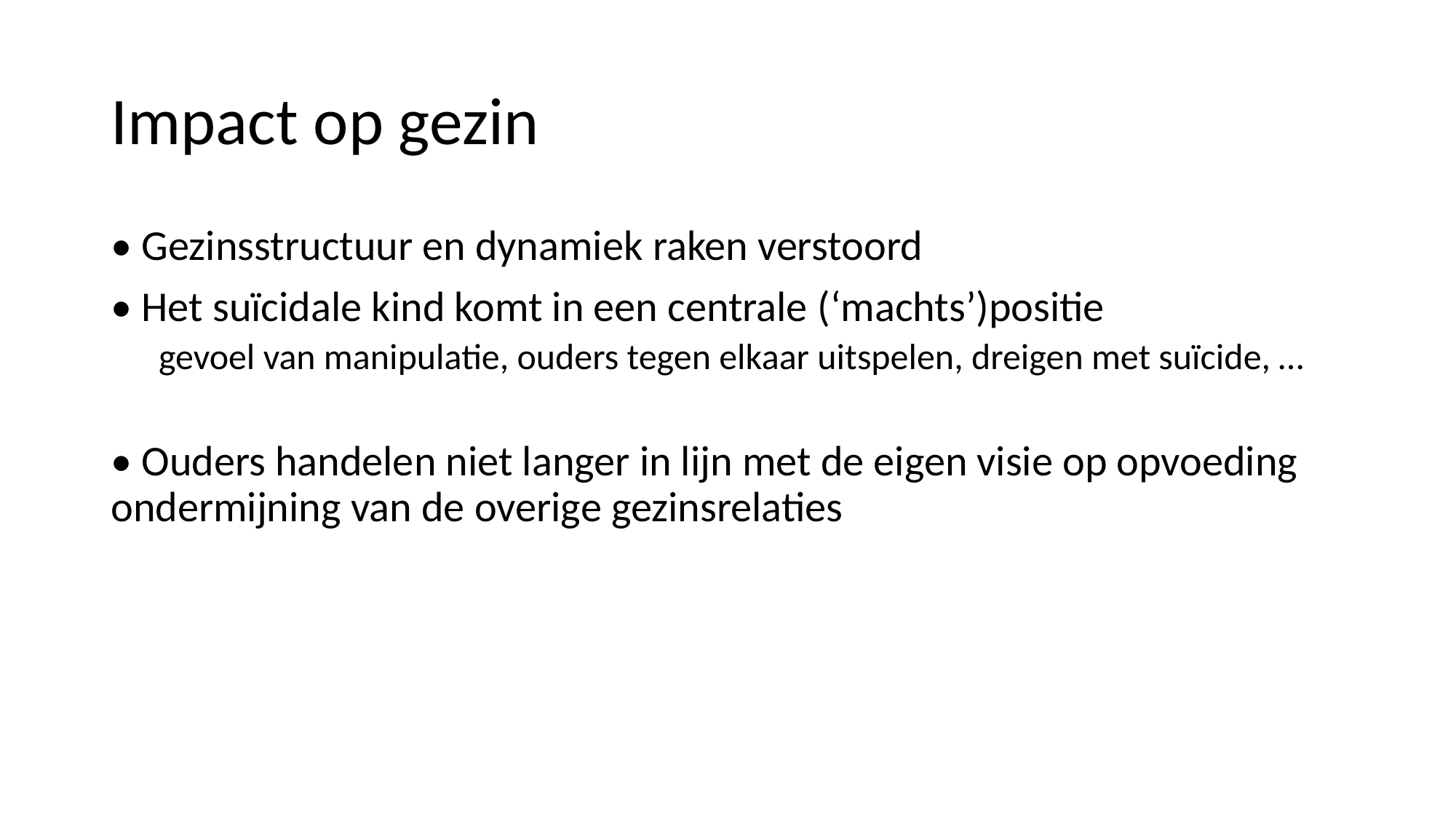

# Impact op gezin
• Gezinsstructuur en dynamiek raken verstoord
• Het suïcidale kind komt in een centrale (‘machts’)positie
gevoel van manipulatie, ouders tegen elkaar uitspelen, dreigen met suïcide, …

• Ouders handelen niet langer in lijn met de eigen visie op opvoeding ondermijning van de overige gezinsrelaties